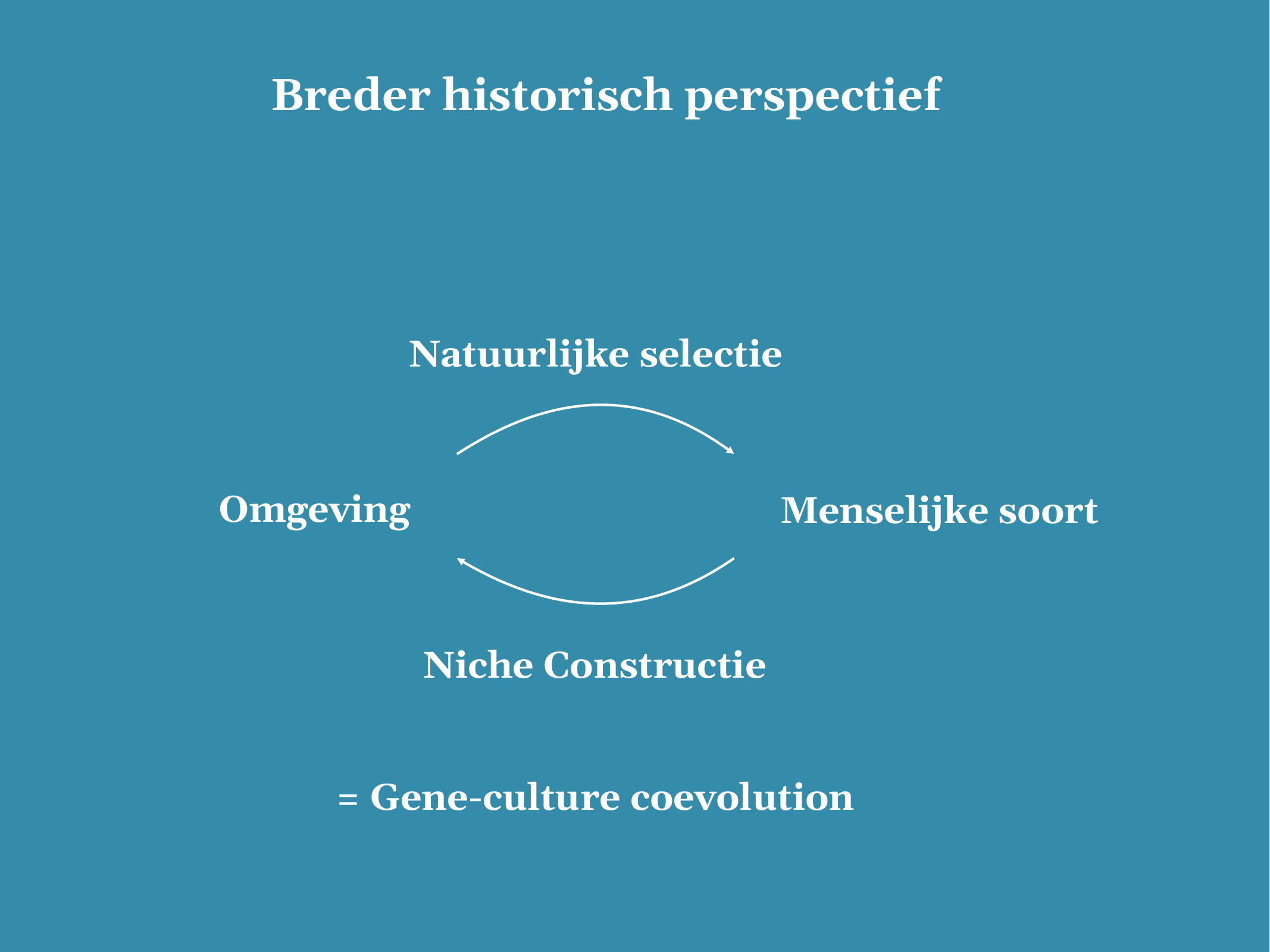

Breder historisch perspectief
Natuurlijke selectie

Omgeving
Menselijke soort

Niche Constructie
= Gene-culture coevolution